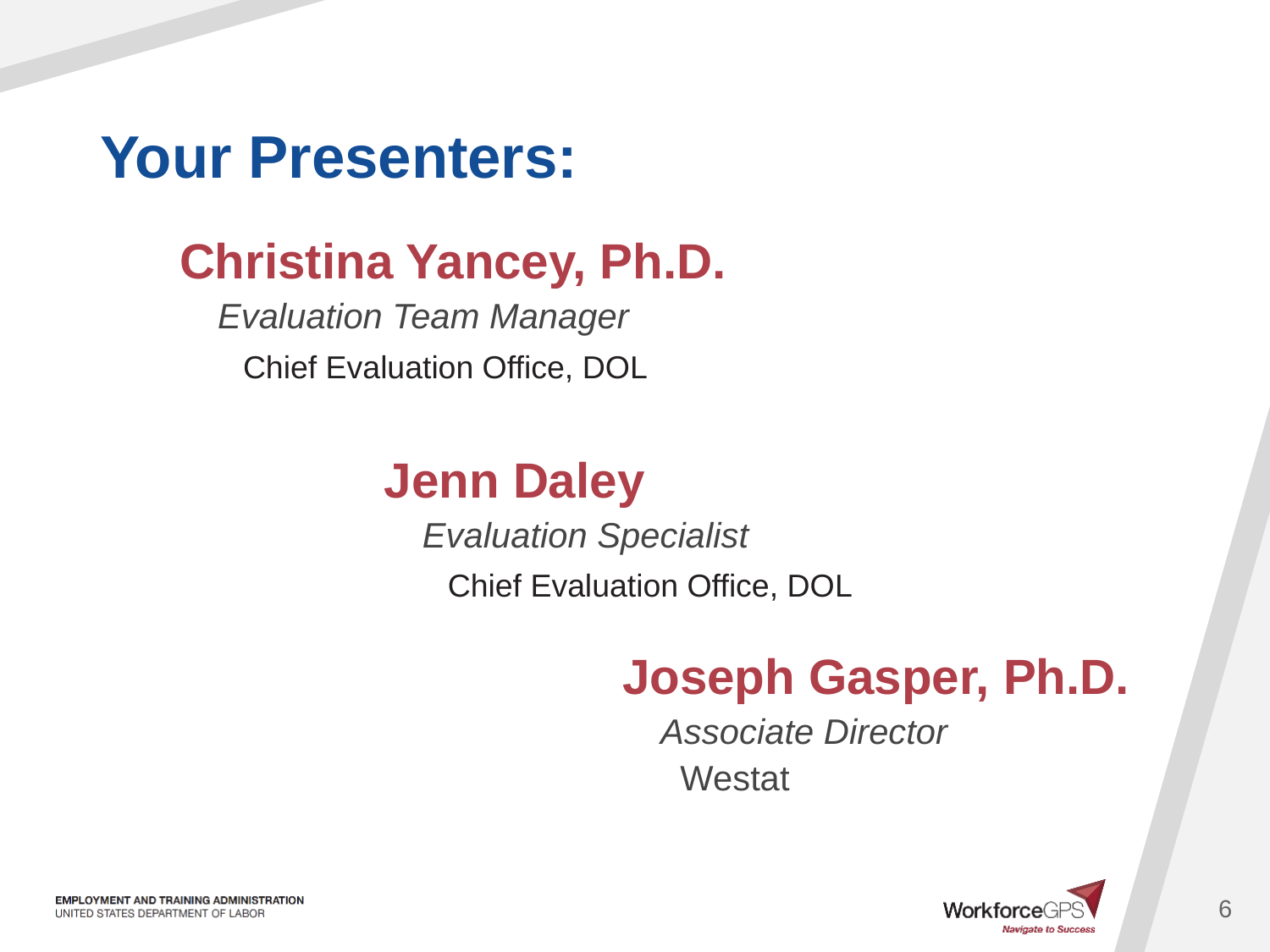

Christina Yancey, Ph.D.
Evaluation Team Manager
Chief Evaluation Office, DOL
Jenn Daley
Evaluation Specialist
Chief Evaluation Office, DOL
Joseph Gasper, Ph.D.
Associate Director
  Westat
6